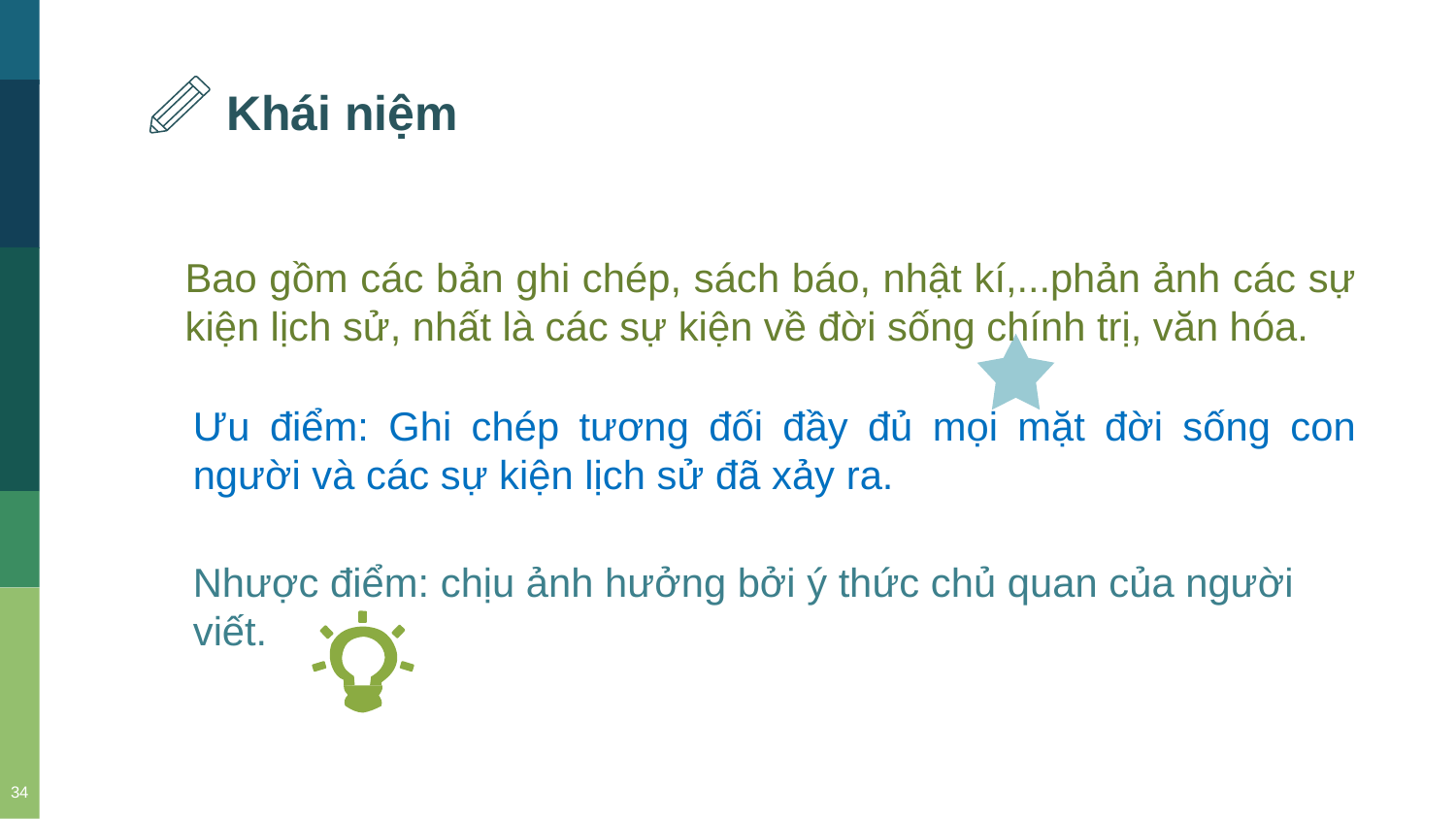

Khái niệm

Bao gồm các bản ghi chép, sách báo, nhật kí,...phản ảnh các sự kiện lịch sử, nhất là các sự kiện về đời sống chính trị, văn hóa.

Ưu điểm: Ghi chép tương đối đầy đủ mọi mặt đời sống con người và các sự kiện lịch sử đã xảy ra.
Nhược điểm: chịu ảnh hưởng bởi ý thức chủ quan của người viết.

34